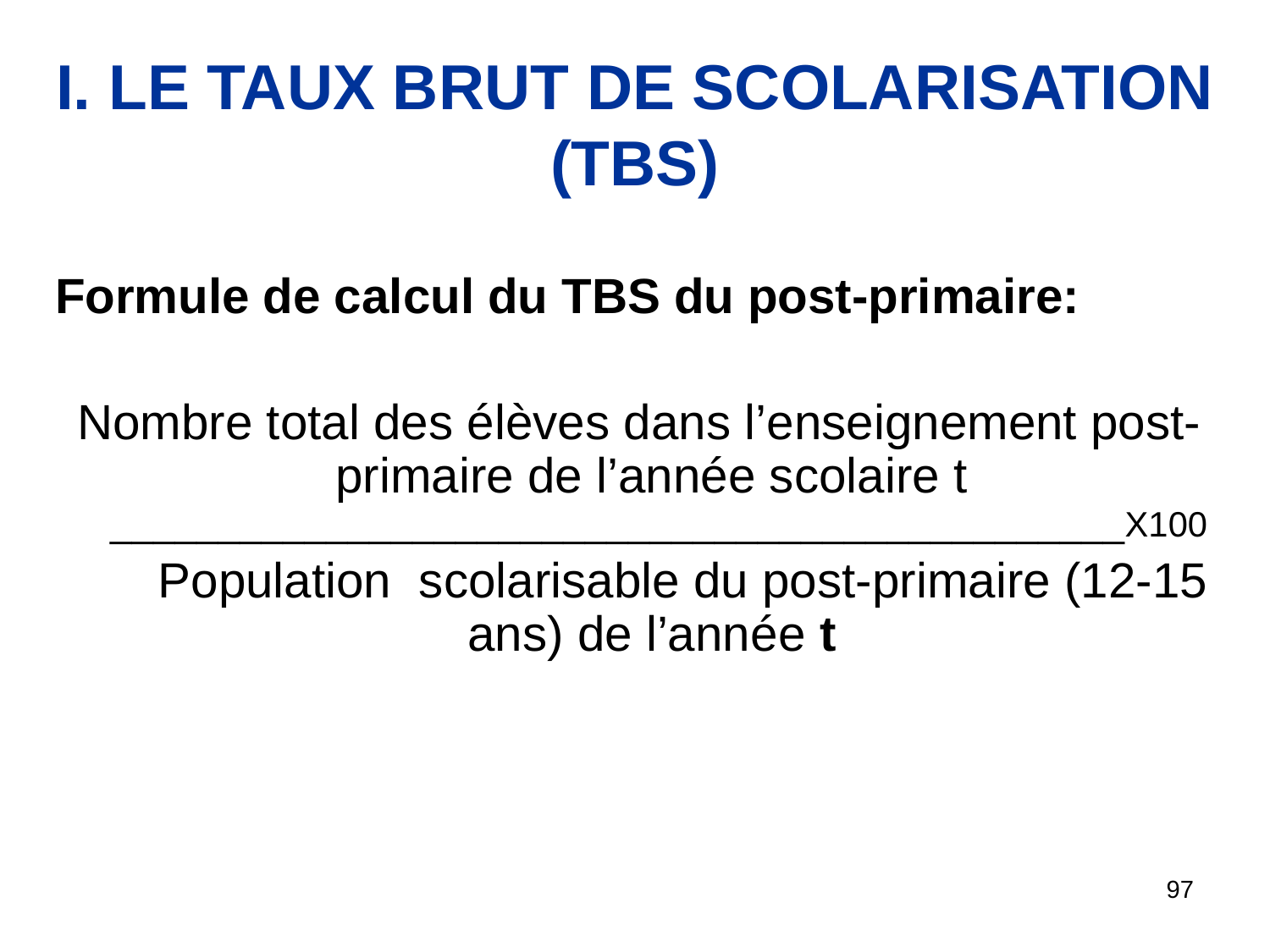

I. LE TAUX BRUT DE SCOLARISATION (TBS)
Formule de calcul du TBS du post-primaire:

 Nombre total des élèves dans l’enseignement post-primaire de l’année scolaire t  _______________________________________________X100
         Population  scolarisable du post-primaire (12-15 ans) de l’année t

97